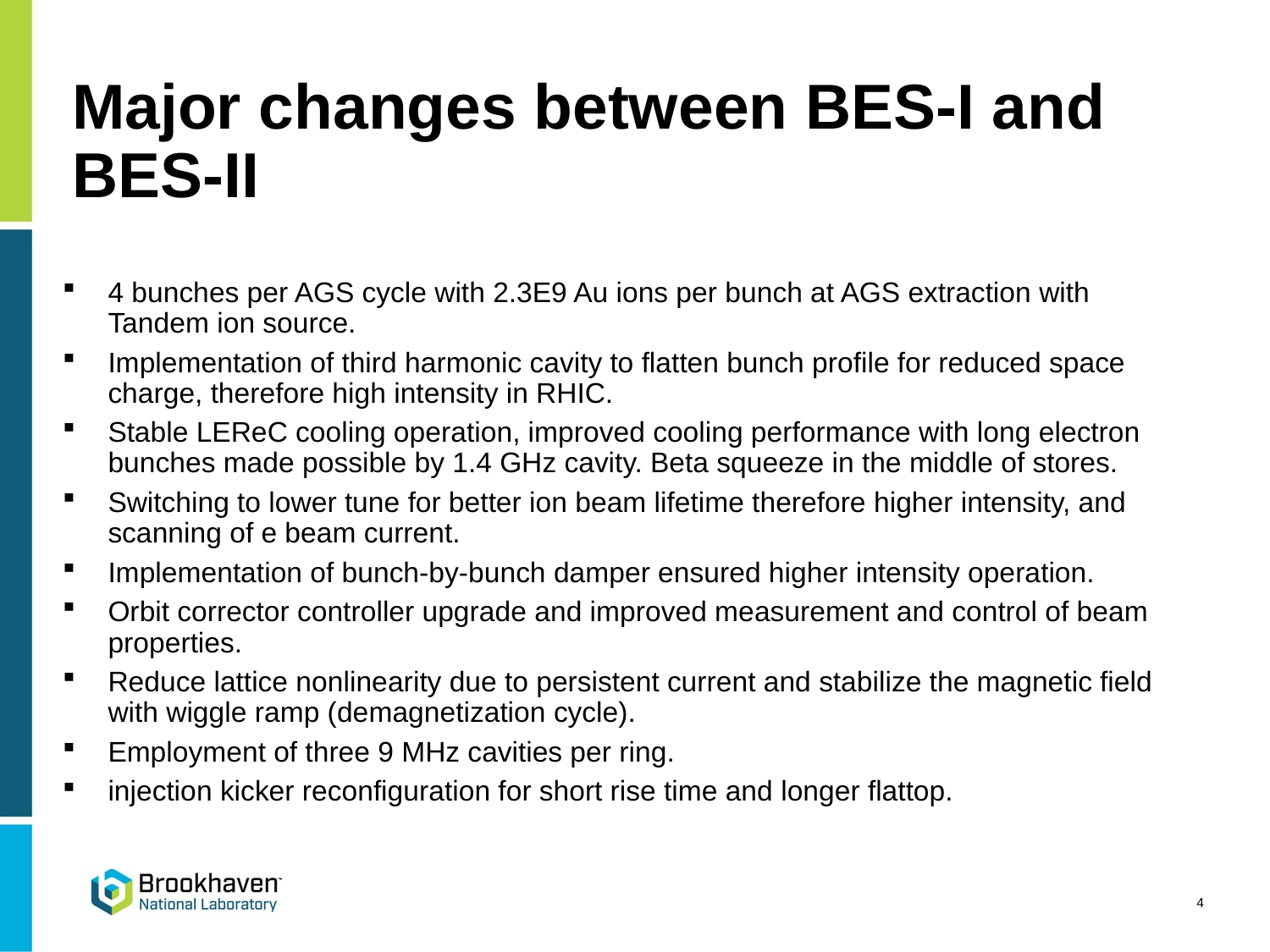

4
# Major changes between BES-I and BES-II
4 bunches per AGS cycle with 2.3E9 Au ions per bunch at AGS extraction with Tandem ion source.
Implementation of third harmonic cavity to flatten bunch profile for reduced space charge, therefore high intensity in RHIC.
Stable LEReC cooling operation, improved cooling performance with long electron bunches made possible by 1.4 GHz cavity. Beta squeeze in the middle of stores.
Switching to lower tune for better ion beam lifetime therefore higher intensity, and scanning of e beam current.
Implementation of bunch-by-bunch damper ensured higher intensity operation.
Orbit corrector controller upgrade and improved measurement and control of beam properties.
Reduce lattice nonlinearity due to persistent current and stabilize the magnetic field with wiggle ramp (demagnetization cycle).
Employment of three 9 MHz cavities per ring.
injection kicker reconfiguration for short rise time and longer flattop.